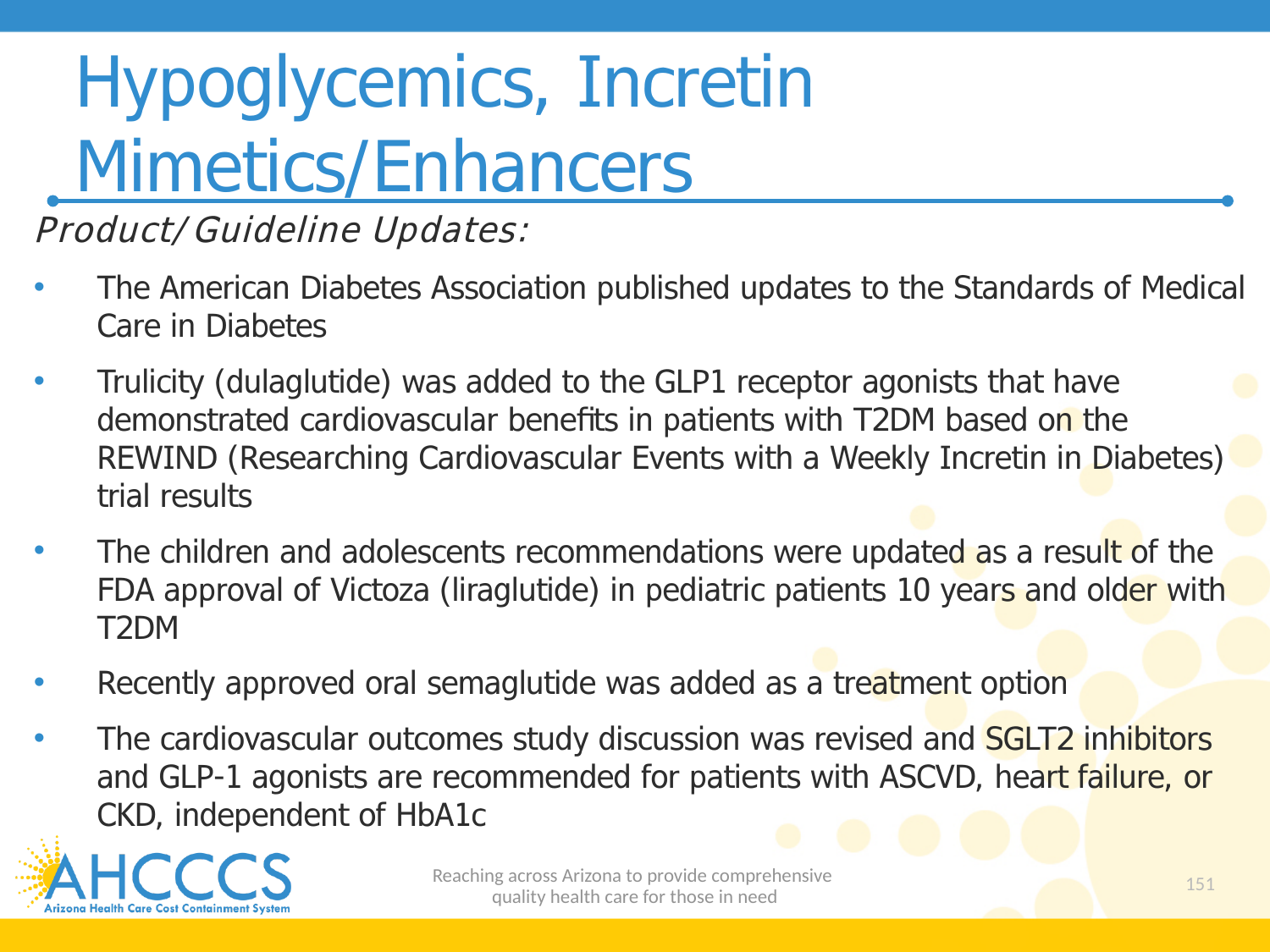

# Hypoglycemics, Incretin Mimetics/Enhancers
Product/Guideline Updates:
The American Diabetes Association published updates to the Standards of Medical Care in Diabetes
Trulicity (dulaglutide) was added to the GLP1 receptor agonists that have demonstrated cardiovascular benefits in patients with T2DM based on the REWIND (Researching Cardiovascular Events with a Weekly Incretin in Diabetes) trial results
The children and adolescents recommendations were updated as a result of the FDA approval of Victoza (liraglutide) in pediatric patients 10 years and older with T2DM
Recently approved oral semaglutide was added as a treatment option
The cardiovascular outcomes study discussion was revised and SGLT2 inhibitors and GLP-1 agonists are recommended for patients with ASCVD, heart failure, or CKD, independent of HbA1c
Reaching across Arizona to provide comprehensive
quality health care for those in need
151